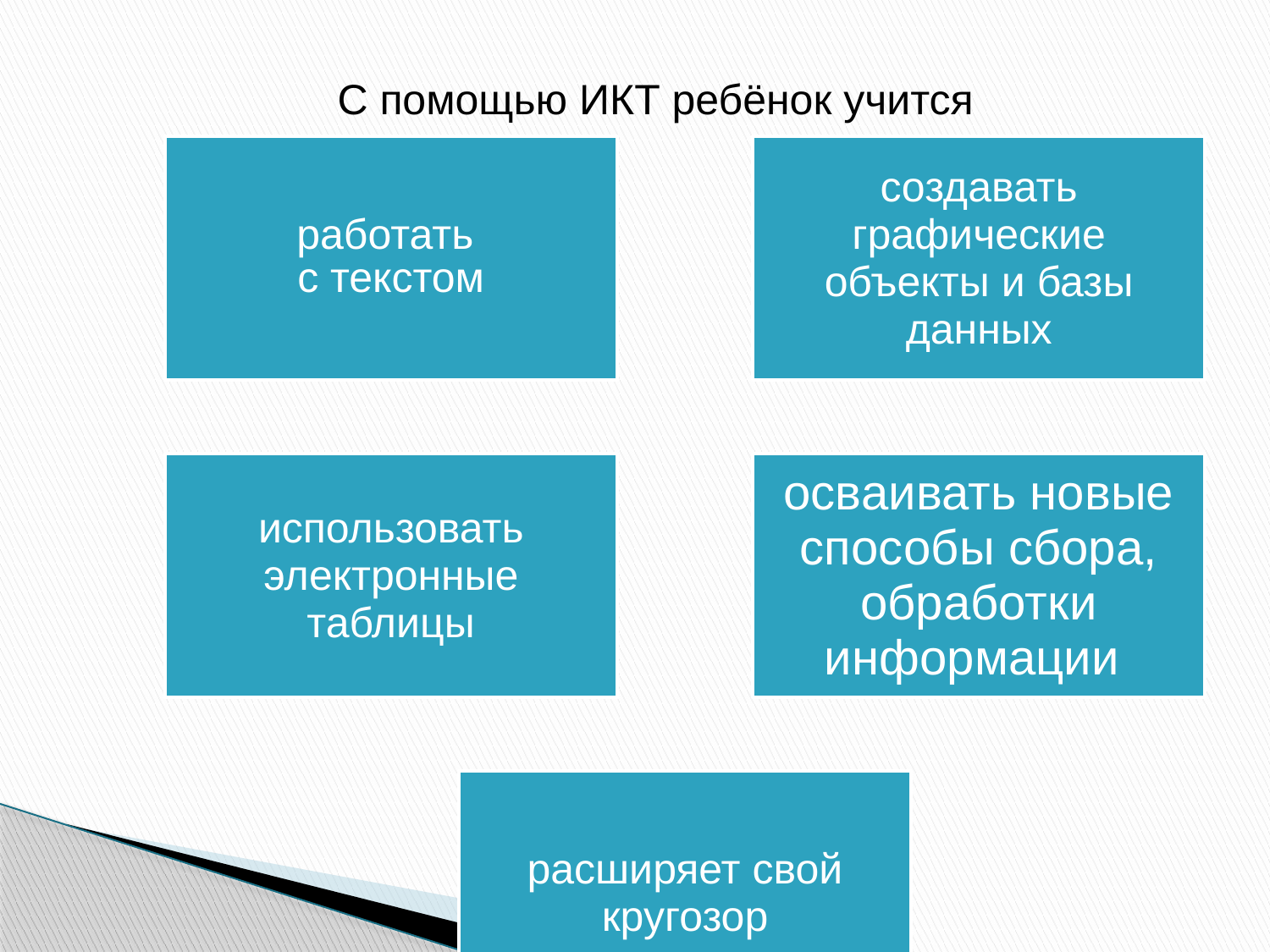

С помощью ИКТ ребёнок учится
работать
с текстом
создавать графические объекты и базы данных
использовать электронные таблицы
осваивать новые способы сбора, обработки информации
расширяет свой кругозор